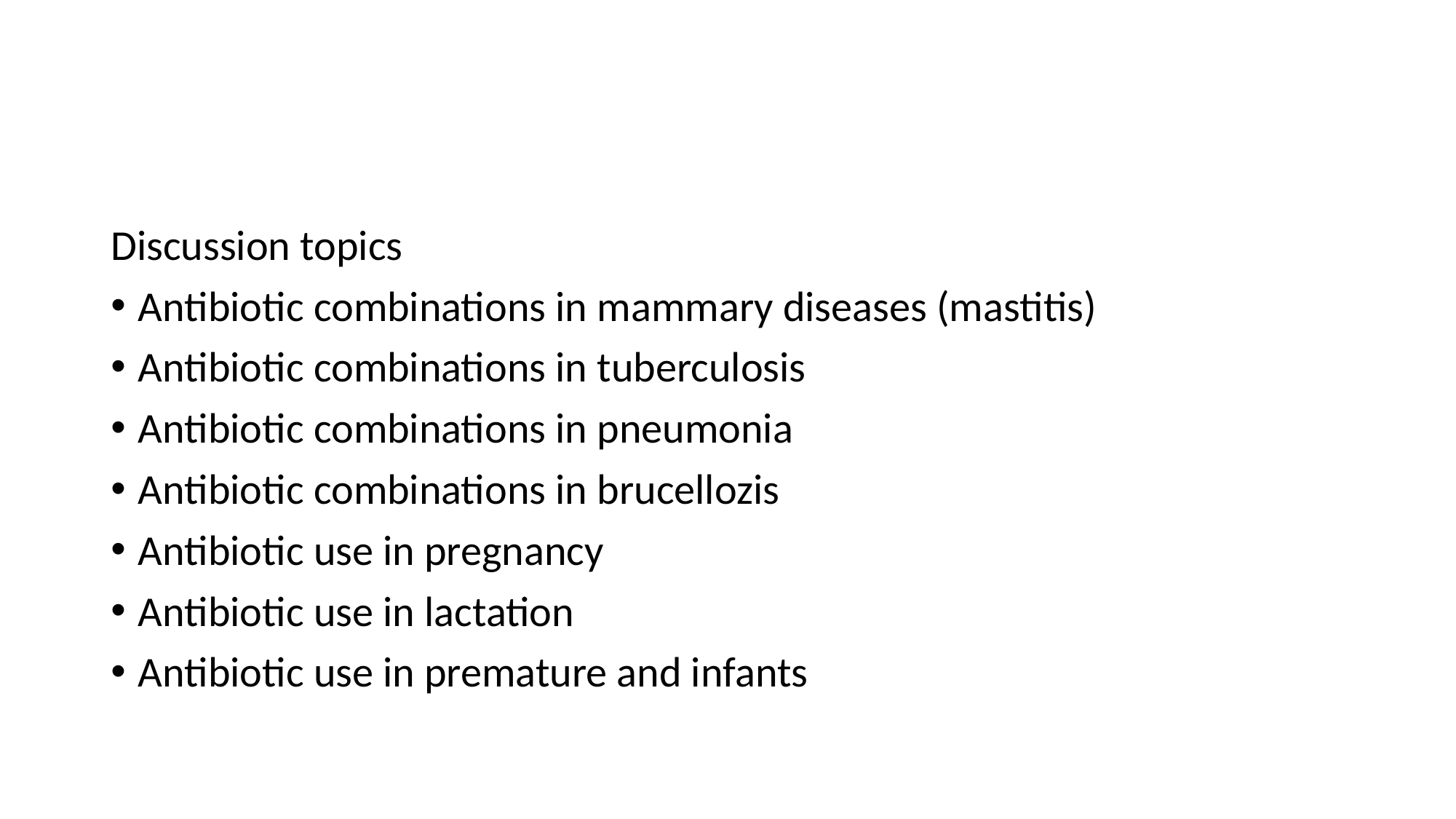

#
Discussion topics
Antibiotic combinations in mammary diseases (mastitis)
Antibiotic combinations in tuberculosis
Antibiotic combinations in pneumonia
Antibiotic combinations in brucellozis
Antibiotic use in pregnancy
Antibiotic use in lactation
Antibiotic use in premature and infants